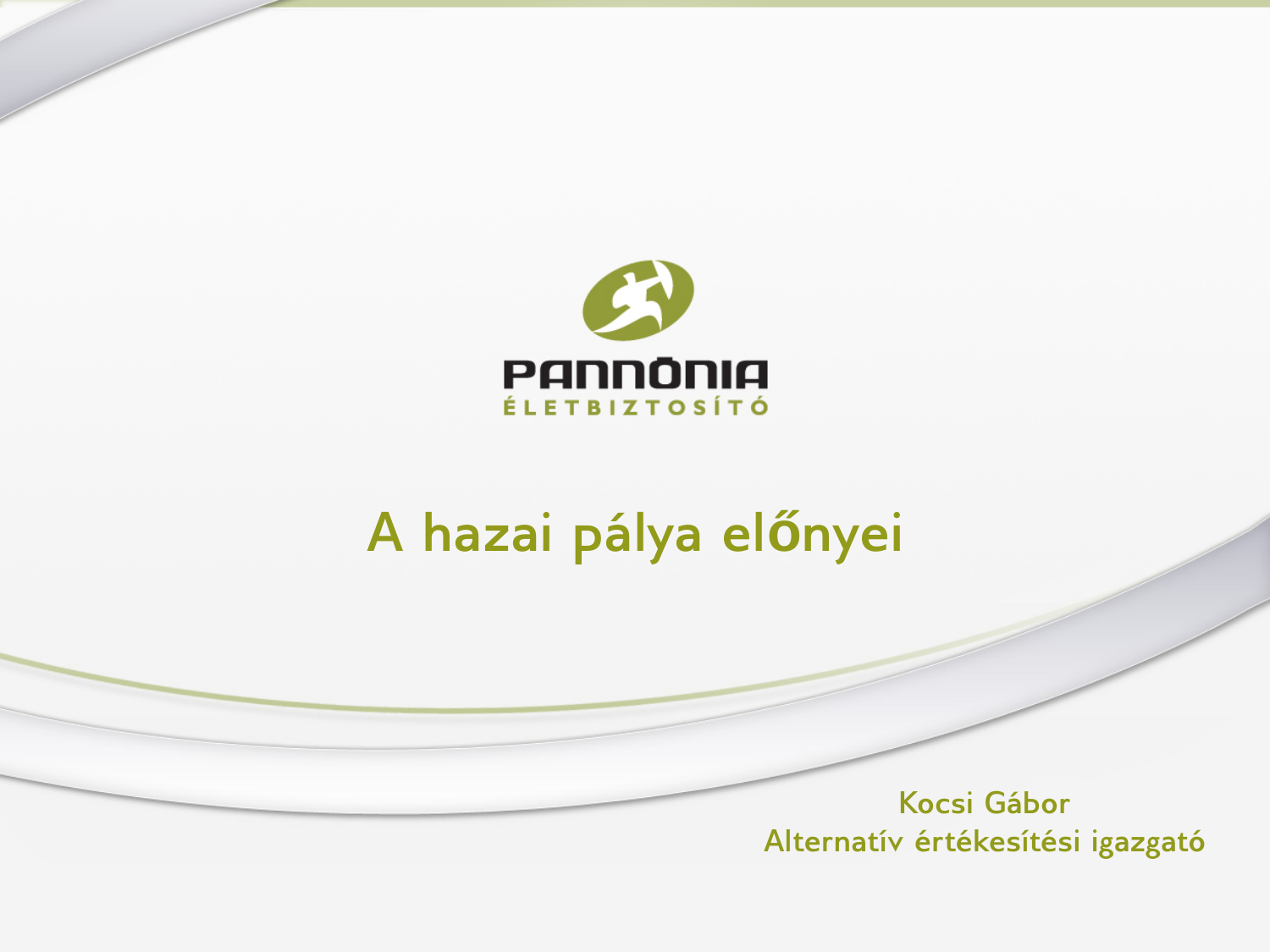

A hazai pálya előnyei
Kocsi Gábor
Alternatív értékesítési igazgató